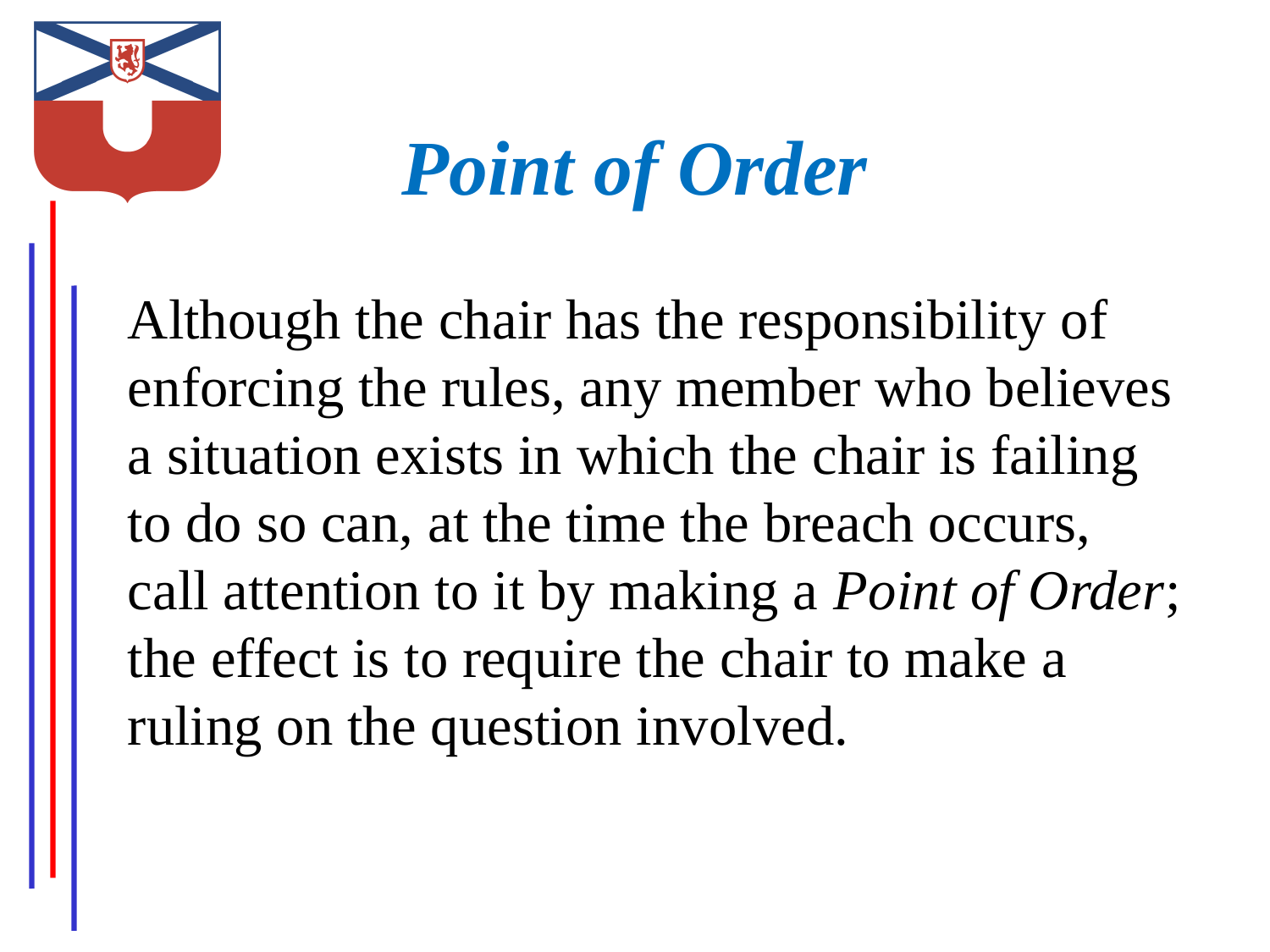

# Point of Order
Although the chair has the responsibility of enforcing the rules, any member who believes a situation exists in which the chair is failing to do so can, at the time the breach occurs, call attention to it by making a Point of Order; the effect is to require the chair to make a ruling on the question involved.